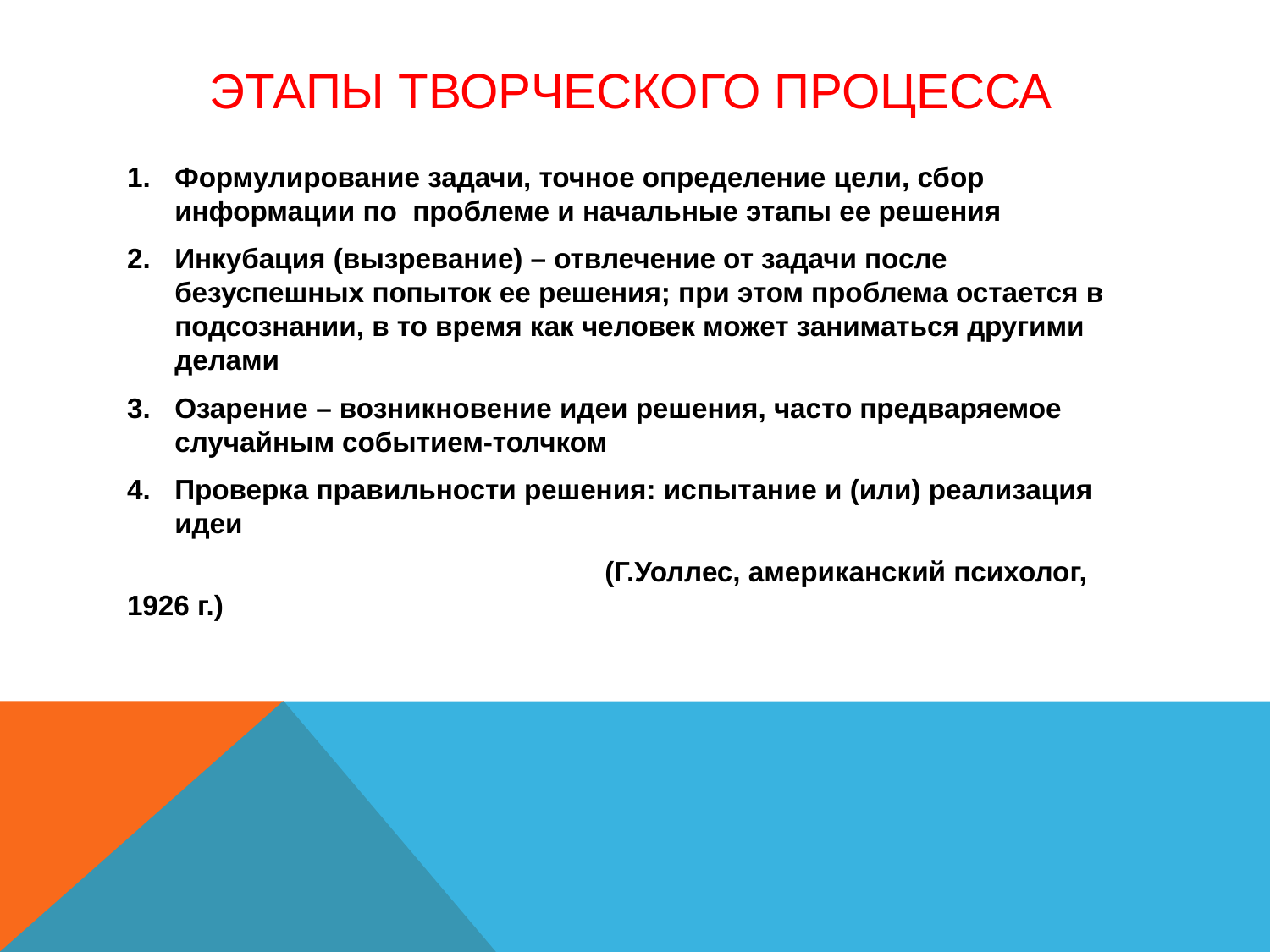

# Этапы творческого процесса
Формулирование задачи, точное определение цели, сбор информации по  проблеме и начальные этапы ее решения
Инкубация (вызревание) – отвлечение от задачи после  безуспешных попыток ее решения; при этом проблема остается в подсознании, в то время как человек может заниматься другими делами
Озарение – возникновение идеи решения, часто предваряемое случайным событием-толчком
Проверка правильности решения: испытание и (или) реализация идеи
                                                             (Г.Уоллес, американский психолог, 1926 г.)